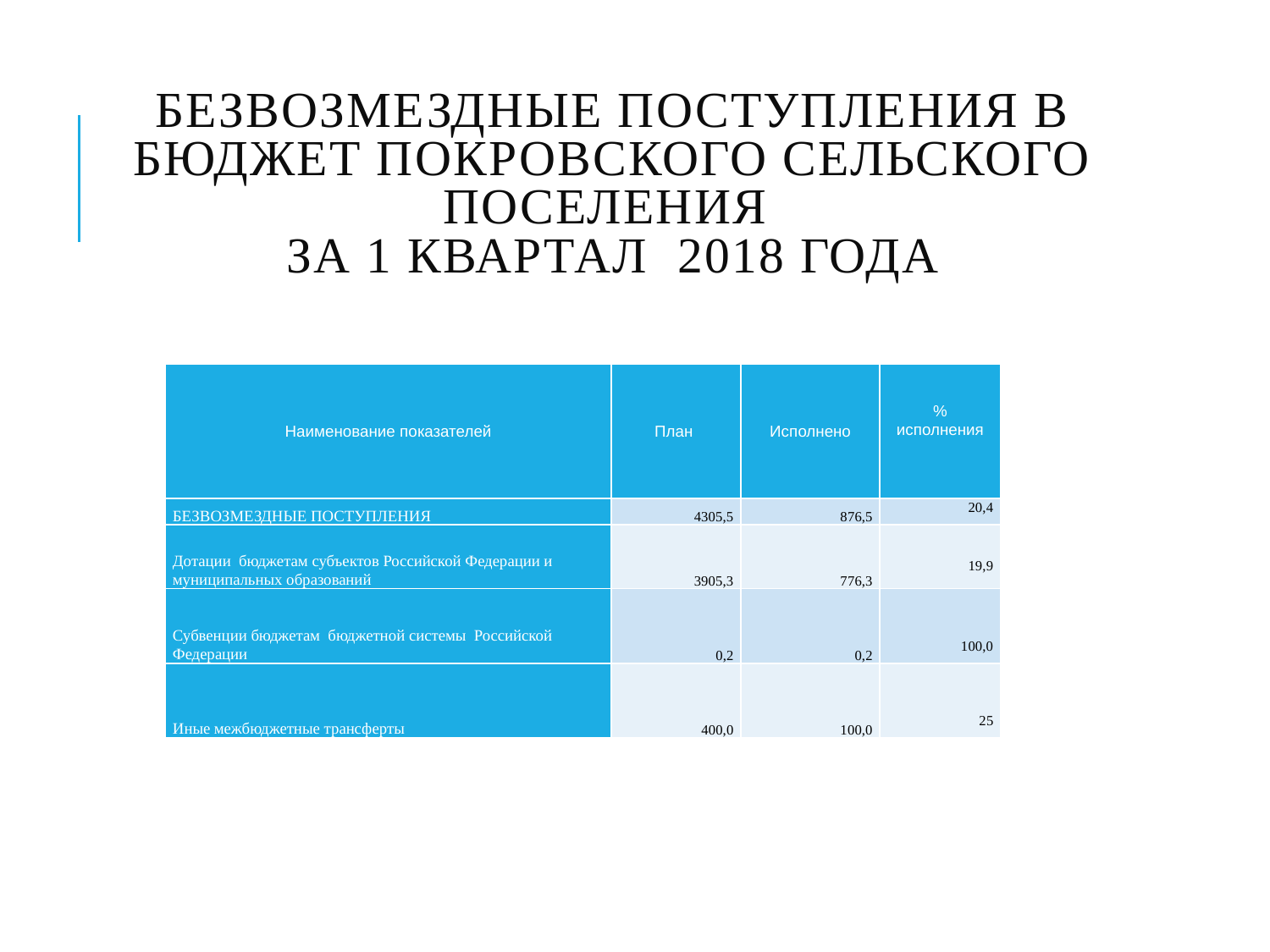

# Безвозмездные поступления в бюджет Покровского сельского поселения за 1 квартал  2018 года
| Наименование показателей | План | Исполнено | % исполнения |
| --- | --- | --- | --- |
| БЕЗВОЗМЕЗДНЫЕ ПОСТУПЛЕНИЯ | 4305,5 | 876,5 | 20,4 |
| Дотации бюджетам субъектов Российской Федерации и муниципальных образований | 3905,3 | 776,3 | 19,9 |
| Субвенции бюджетам бюджетной системы Российской Федерации | 0,2 | 0,2 | 100,0 |
| Иные межбюджетные трансферты | 400,0 | 100,0 | 25 |